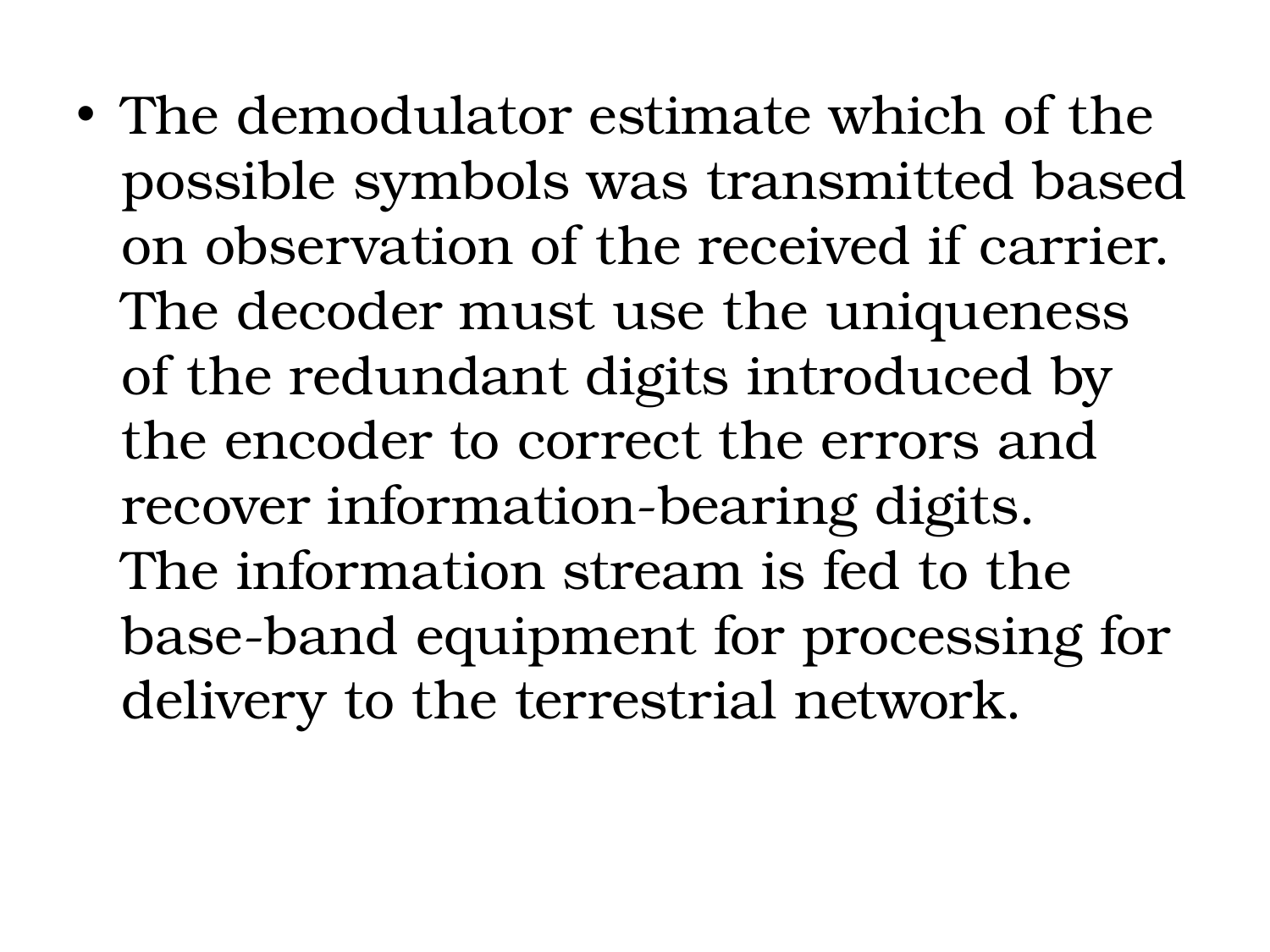

The demodulator estimate which of the possible symbols was transmitted based on observation of the received if carrier.
The decoder must use the uniqueness of the redundant digits introduced by the encoder to correct the errors and recover information-bearing digits.
The information stream is fed to the base-band equipment for processing for delivery to the terrestrial network.